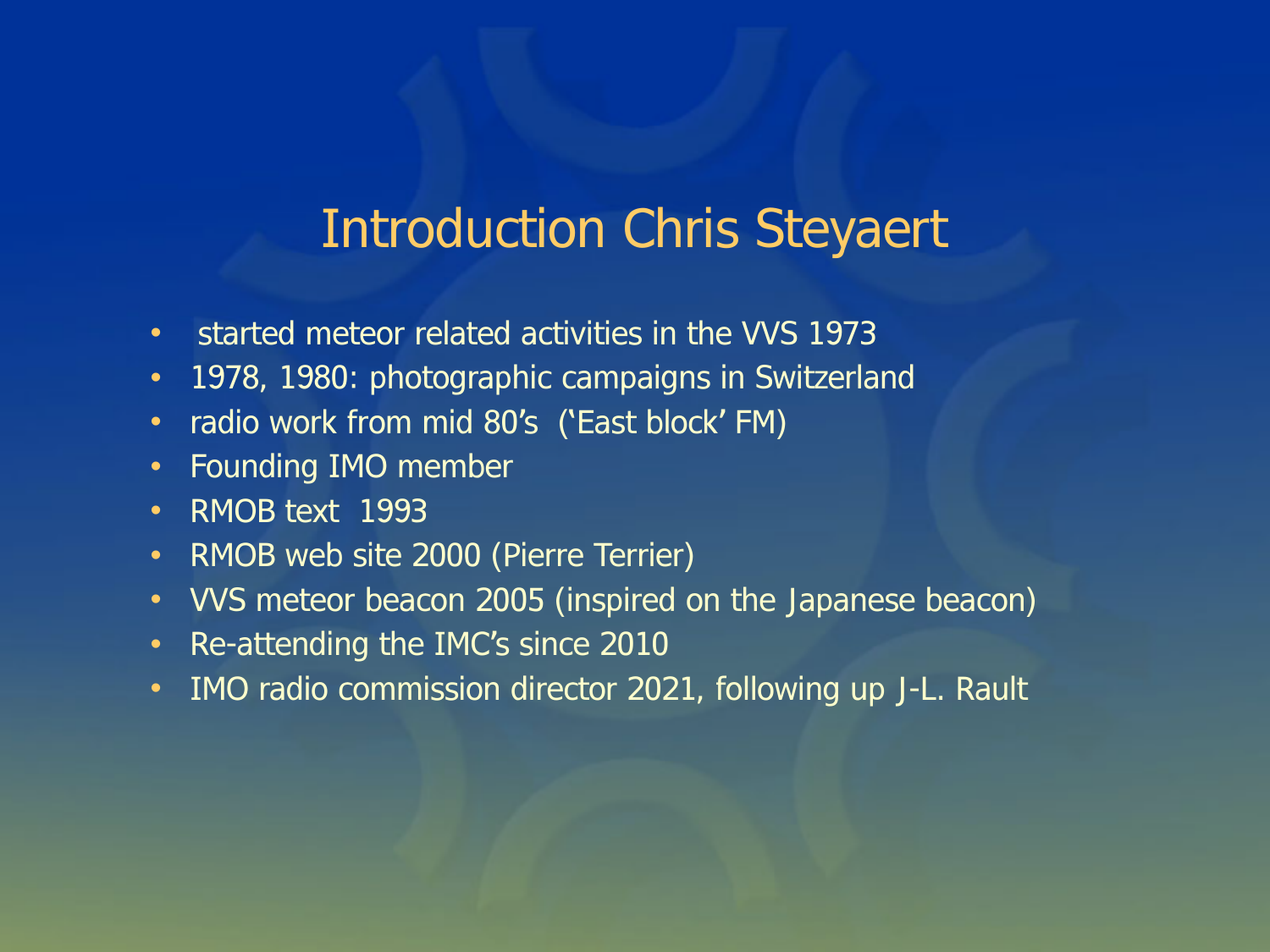

# Introduction Chris Steyaert
started meteor related activities in the VVS 1973
1978, 1980: photographic campaigns in Switzerland
radio work from mid 80’s  (‘East block’ FM)
Founding IMO member
RMOB text  1993
RMOB web site 2000 (Pierre Terrier)
VVS meteor beacon 2005 (inspired on the Japanese beacon)
Re-attending the IMC’s since 2010
IMO radio commission director 2021, following up J-L. Rault